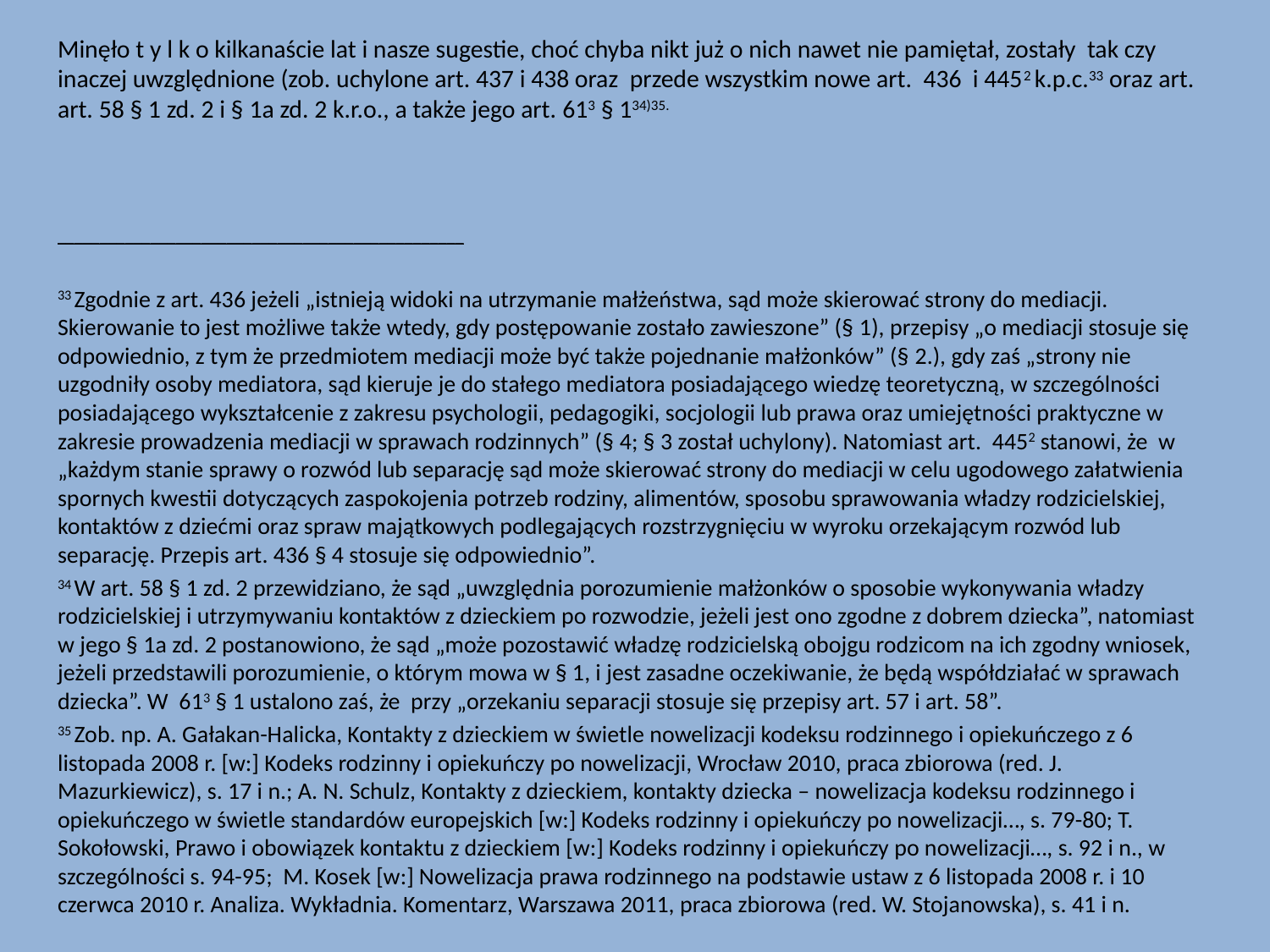

Minęło t y l k o kilkanaście lat i nasze sugestie, choć chyba nikt już o nich nawet nie pamiętał, zostały  tak czy inaczej uwzględnione (zob. uchylone art. 437 i 438 oraz  przede wszystkim nowe art.  436  i 4452 k.p.c.33 oraz art. art. 58 § 1 zd. 2 i § 1a zd. 2 k.r.o., a także jego art. 613 § 134)35.

________________________________________________

33 Zgodnie z art. 436 jeżeli „istnieją widoki na utrzymanie małżeństwa, sąd może skierować strony do mediacji. Skierowanie to jest możliwe także wtedy, gdy postępowanie zostało zawieszone” (§ 1), przepisy „o mediacji stosuje się odpowiednio, z tym że przedmiotem mediacji może być także pojednanie małżonków” (§ 2.), gdy zaś „strony nie uzgodniły osoby mediatora, sąd kieruje je do stałego mediatora posiadającego wiedzę teoretyczną, w szczególności posiadającego wykształcenie z zakresu psychologii, pedagogiki, socjologii lub prawa oraz umiejętności praktyczne w zakresie prowadzenia mediacji w sprawach rodzinnych” (§ 4; § 3 został uchylony). Natomiast art.  4452 stanowi, że  w „każdym stanie sprawy o rozwód lub separację sąd może skierować strony do mediacji w celu ugodowego załatwienia spornych kwestii dotyczących zaspokojenia potrzeb rodziny, alimentów, sposobu sprawowania władzy rodzicielskiej, kontaktów z dziećmi oraz spraw majątkowych podlegających rozstrzygnięciu w wyroku orzekającym rozwód lub separację. Przepis art. 436 § 4 stosuje się odpowiednio”.
34 W art. 58 § 1 zd. 2 przewidziano, że sąd „uwzględnia porozumienie małżonków o sposobie wykonywania władzy rodzicielskiej i utrzymywaniu kontaktów z dzieckiem po rozwodzie, jeżeli jest ono zgodne z dobrem dziecka”, natomiast w jego § 1a zd. 2 postanowiono, że sąd „może pozostawić władzę rodzicielską obojgu rodzicom na ich zgodny wniosek, jeżeli przedstawili porozumienie, o którym mowa w § 1, i jest zasadne oczekiwanie, że będą współdziałać w sprawach dziecka”. W  613 § 1 ustalono zaś, że  przy „orzekaniu separacji stosuje się przepisy art. 57 i art. 58”.
35 Zob. np. A. Gałakan-Halicka, Kontakty z dzieckiem w świetle nowelizacji kodeksu rodzinnego i opiekuńczego z 6 listopada 2008 r. [w:] Kodeks rodzinny i opiekuńczy po nowelizacji, Wrocław 2010, praca zbiorowa (red. J. Mazurkiewicz), s. 17 i n.; A. N. Schulz, Kontakty z dzieckiem, kontakty dziecka – nowelizacja kodeksu rodzinnego i opiekuńczego w świetle standardów europejskich [w:] Kodeks rodzinny i opiekuńczy po nowelizacji…, s. 79-80; T. Sokołowski, Prawo i obowiązek kontaktu z dzieckiem [w:] Kodeks rodzinny i opiekuńczy po nowelizacji…, s. 92 i n., w szczególności s. 94-95;  M. Kosek [w:] Nowelizacja prawa rodzinnego na podstawie ustaw z 6 listopada 2008 r. i 10 czerwca 2010 r. Analiza. Wykładnia. Komentarz, Warszawa 2011, praca zbiorowa (red. W. Stojanowska), s. 41 i n.